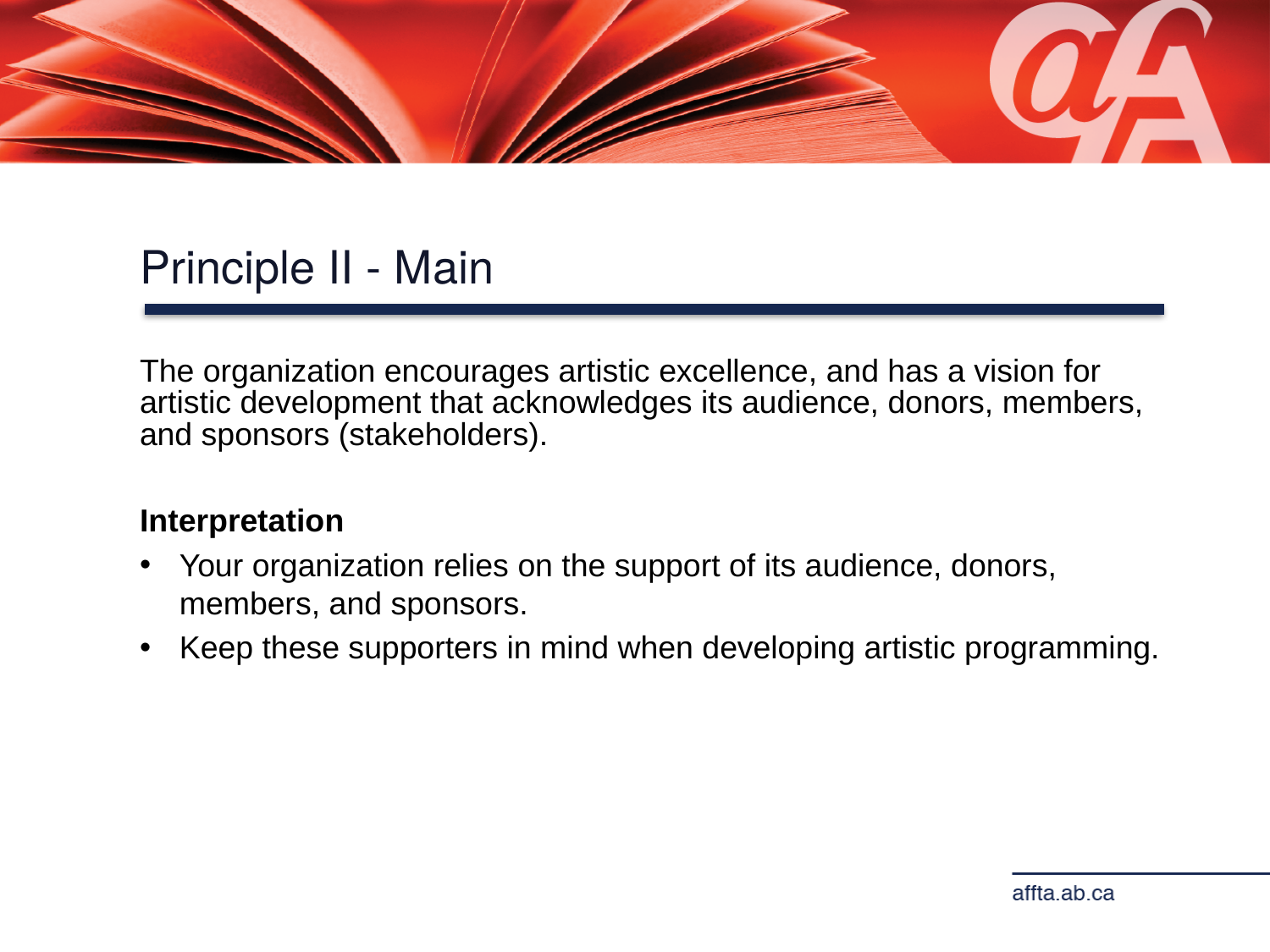

Principle II - Main

The organization encourages artistic excellence, and has a vision for artistic development that acknowledges its audience, donors, members, and sponsors (stakeholders).

Interpretation
Your organization relies on the support of its audience, donors, members, and sponsors.
Keep these supporters in mind when developing artistic programming.